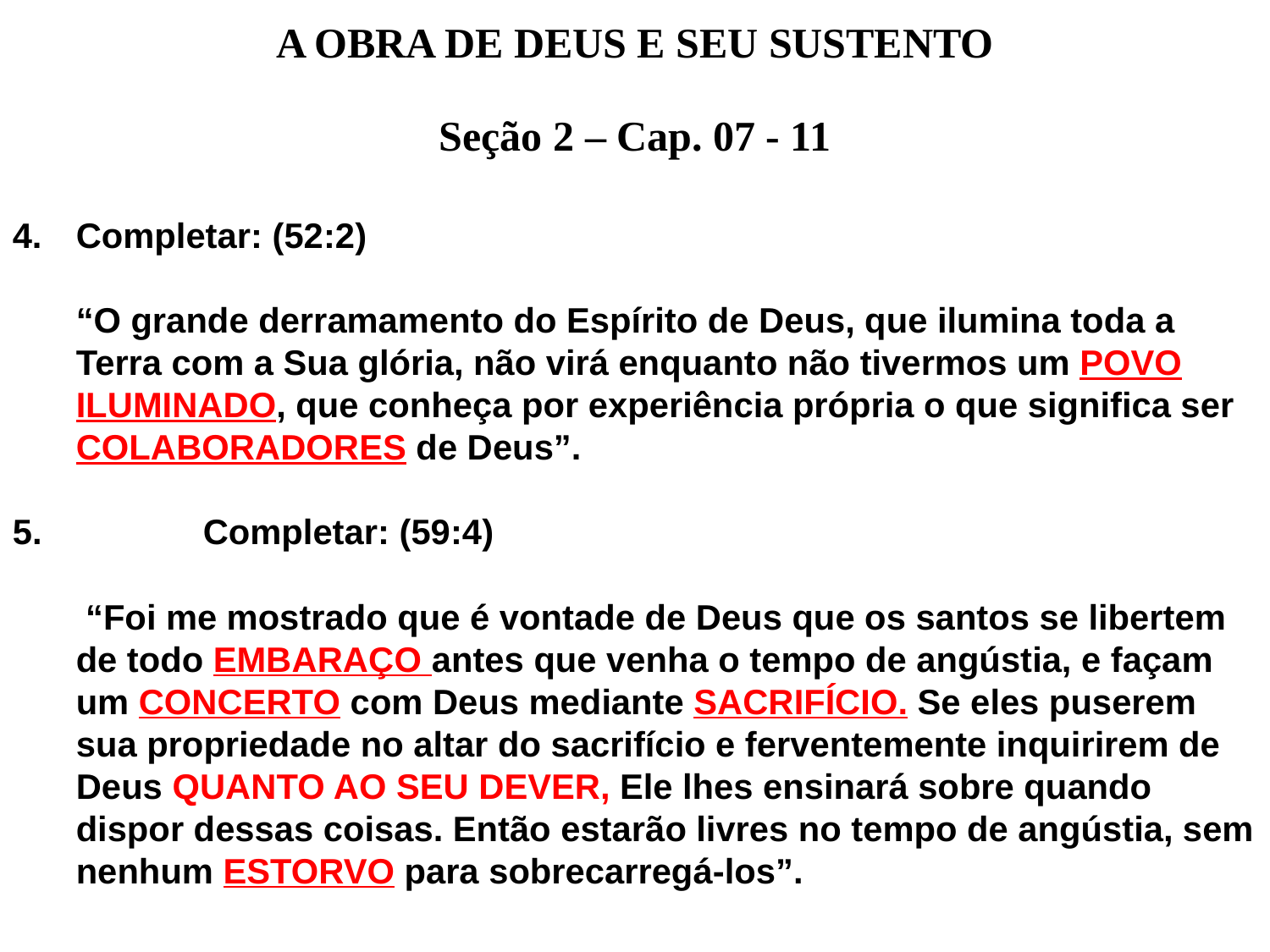

A OBRA DE DEUS E SEU SUSTENTO

Seção 2 – Cap. 07 - 11

Completar: (52:2)

	“O grande derramamento do Espírito de Deus, que ilumina toda a Terra com a Sua glória, não virá enquanto não tivermos um POVO ILUMINADO, que conheça por experiência própria o que significa ser COLABORADORES de Deus”.

5.		Completar: (59:4)

	 “Foi me mostrado que é vontade de Deus que os santos se libertem de todo EMBARAÇO antes que venha o tempo de angústia, e façam um CONCERTO com Deus mediante SACRIFÍCIO. Se eles puserem sua propriedade no altar do sacrifício e ferventemente inquirirem de Deus QUANTO AO SEU DEVER, Ele lhes ensinará sobre quando dispor dessas coisas. Então estarão livres no tempo de angústia, sem nenhum ESTORVO para sobrecarregá-los”.